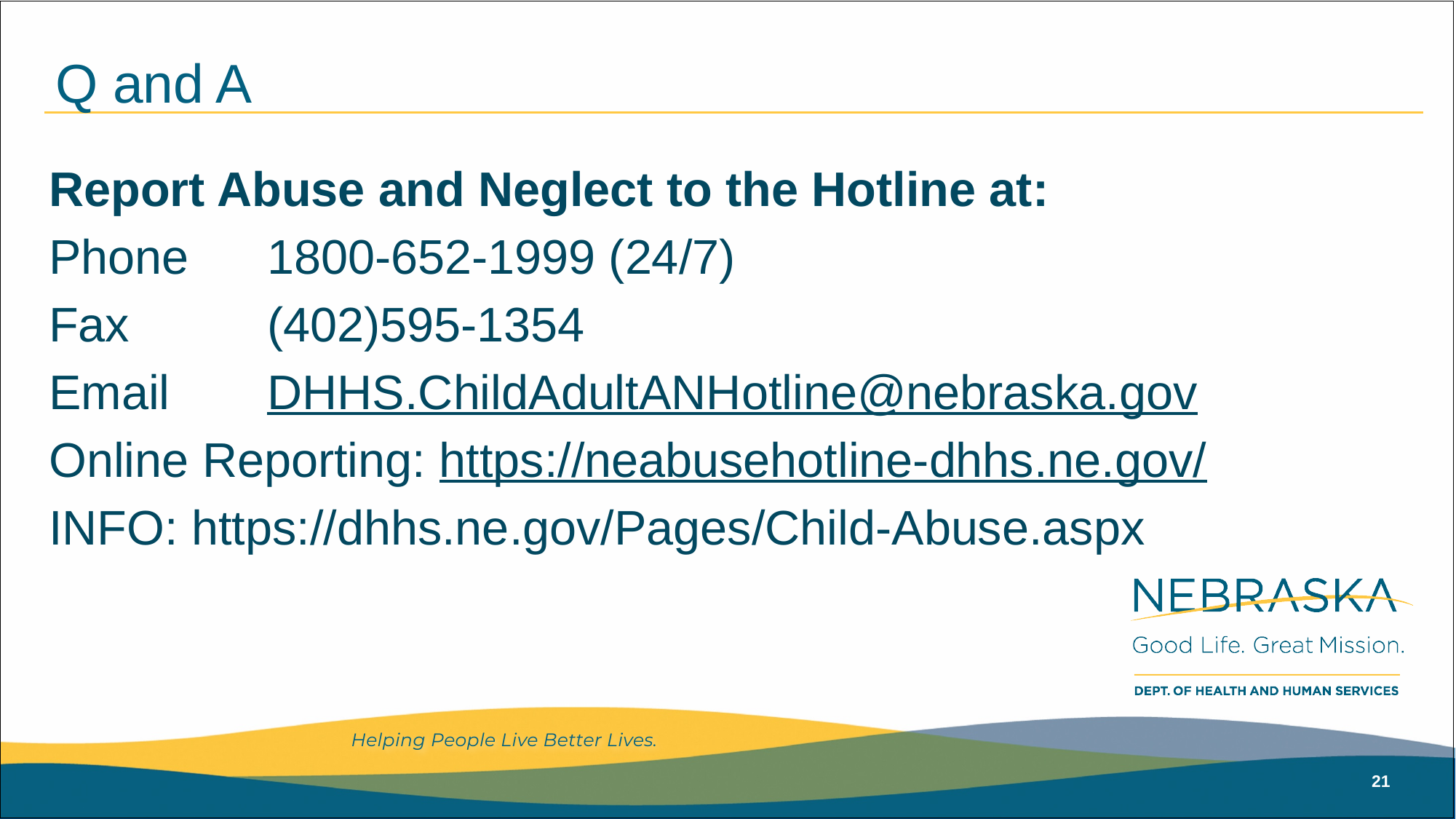

# Q and A
Report Abuse and Neglect to the Hotline at:
Phone 	1800-652-1999 (24/7)
Fax 		(402)595-1354
Email 	DHHS.ChildAdultANHotline@nebraska.gov
Online Reporting: https://neabusehotline-dhhs.ne.gov/
INFO: https://dhhs.ne.gov/Pages/Child-Abuse.aspx